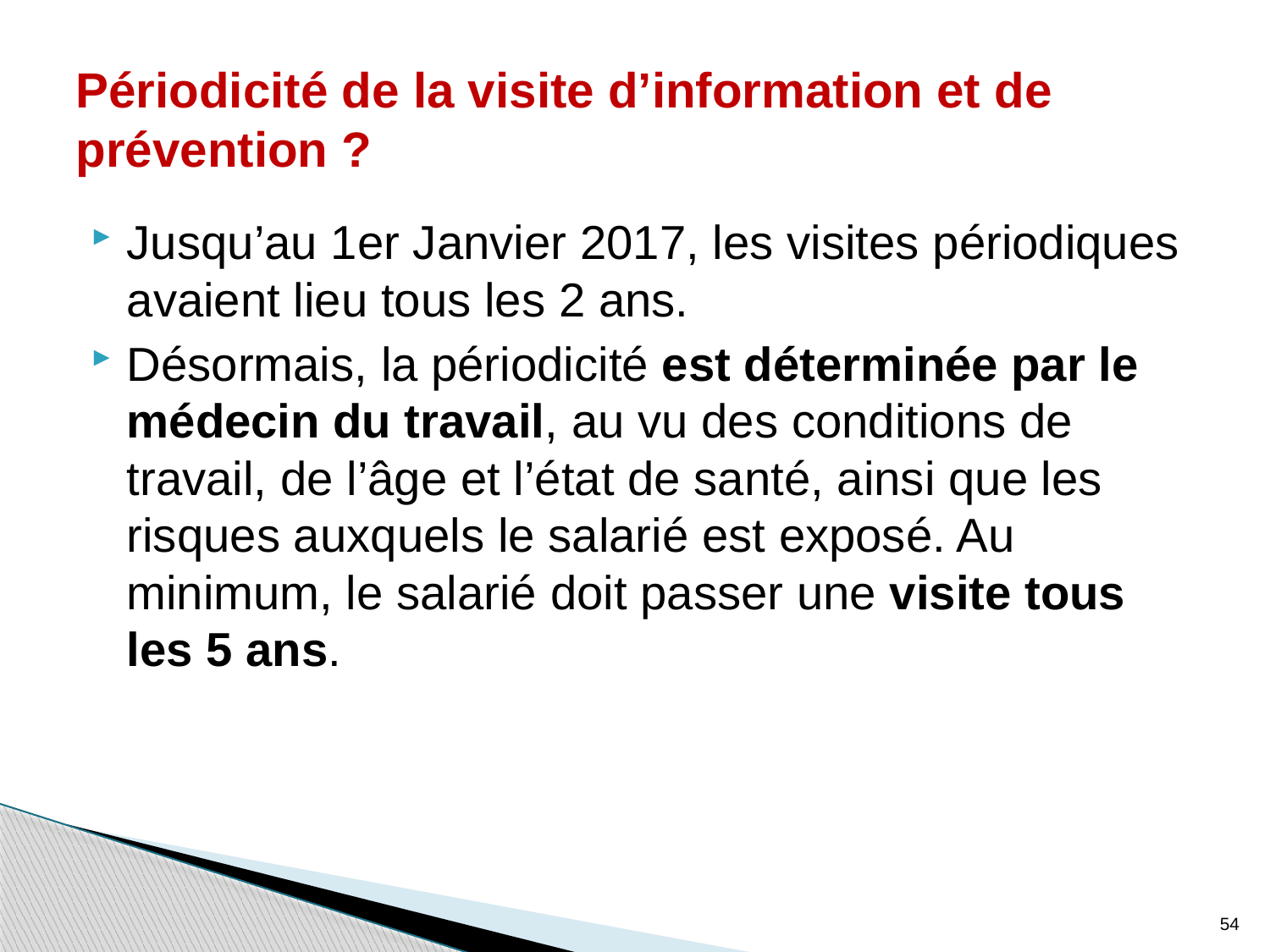

# Périodicité de la visite d’information et de prévention ?
Jusqu’au 1er Janvier 2017, les visites périodiques avaient lieu tous les 2 ans.
Désormais, la périodicité est déterminée par le médecin du travail, au vu des conditions de travail, de l’âge et l’état de santé, ainsi que les risques auxquels le salarié est exposé. Au minimum, le salarié doit passer une visite tous les 5 ans.

54